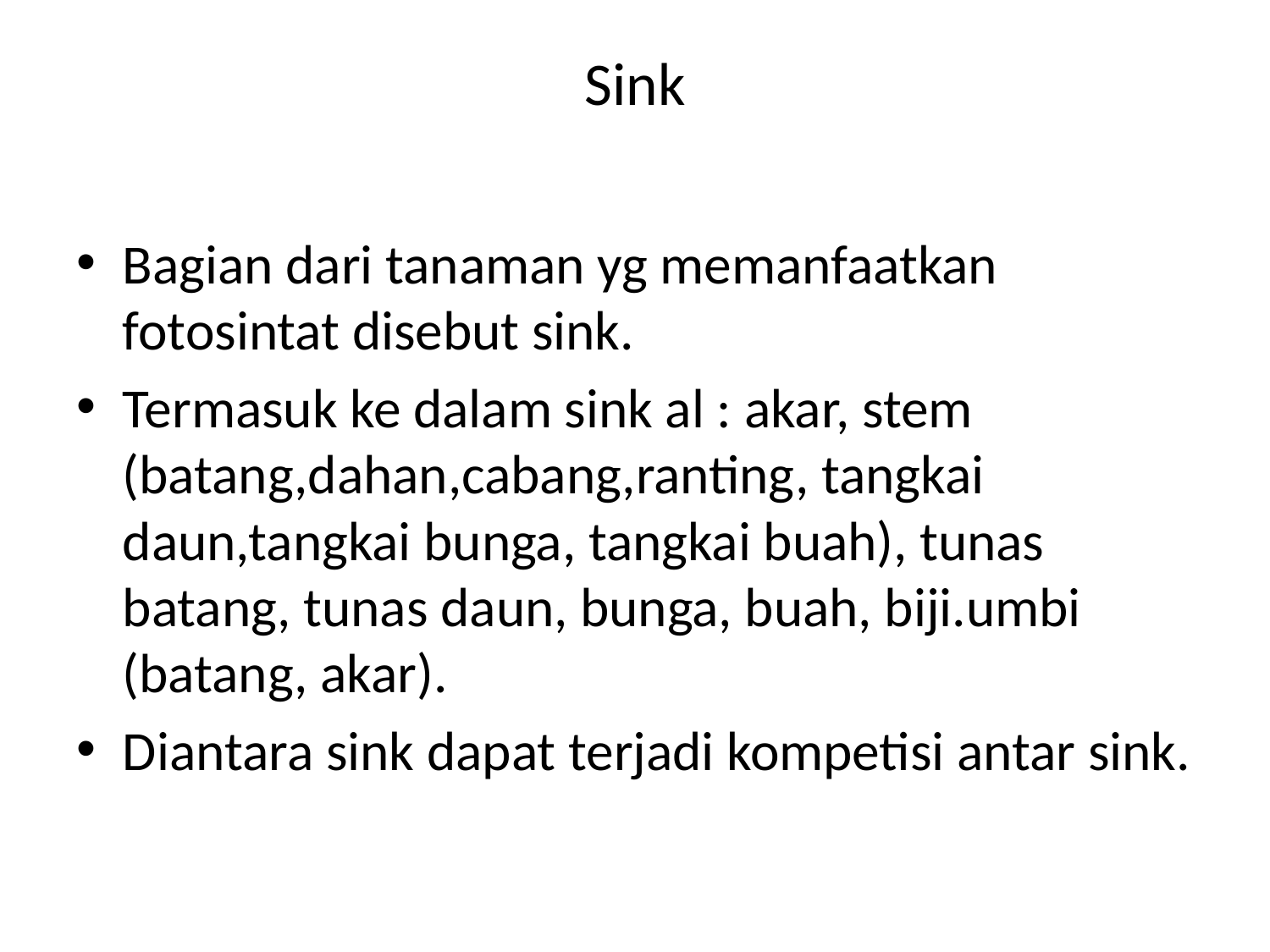

# Sink
Bagian dari tanaman yg memanfaatkan fotosintat disebut sink.
Termasuk ke dalam sink al : akar, stem (batang,dahan,cabang,ranting, tangkai daun,tangkai bunga, tangkai buah), tunas batang, tunas daun, bunga, buah, biji.umbi (batang, akar).
Diantara sink dapat terjadi kompetisi antar sink.